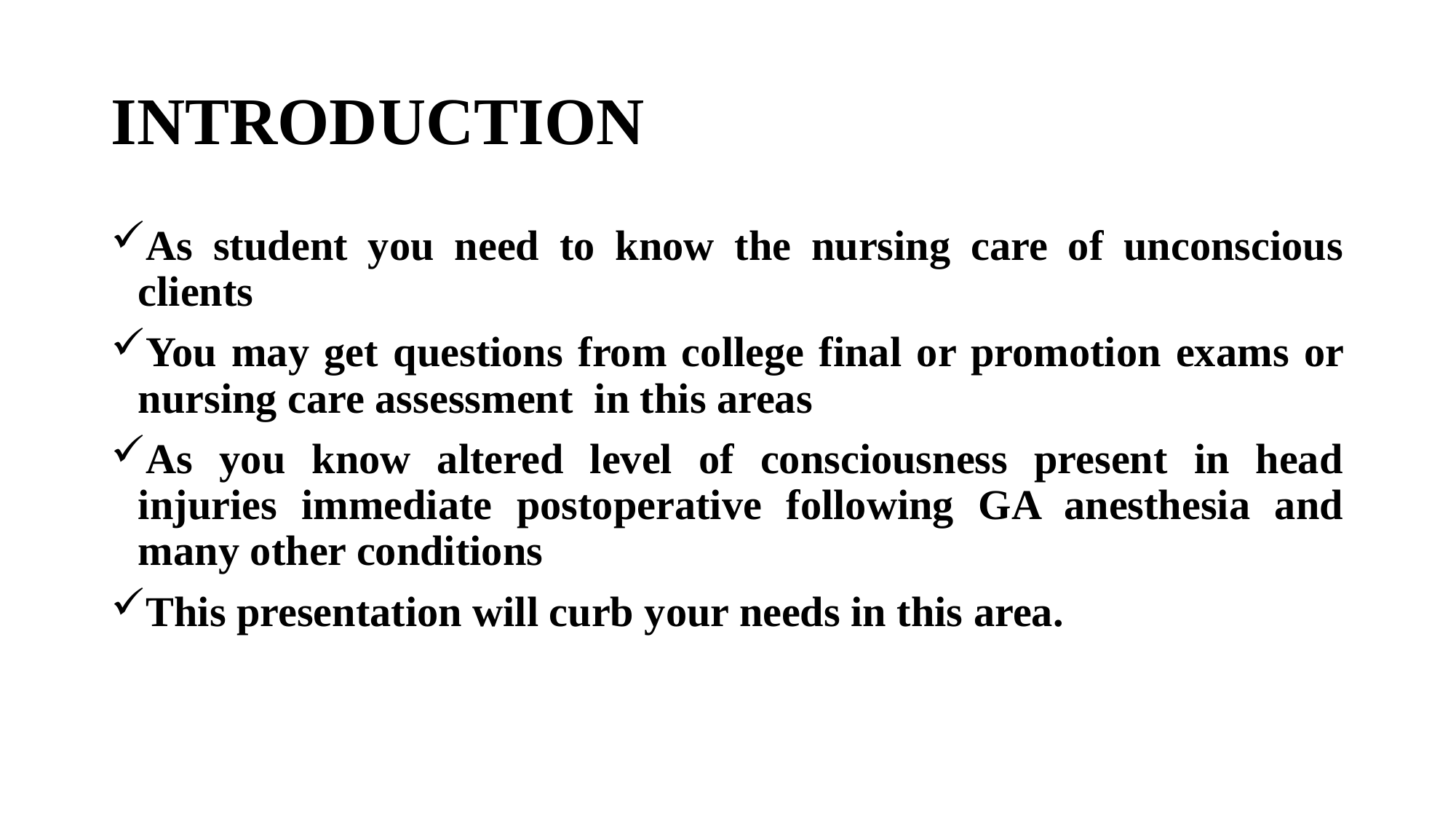

# INTRODUCTION
As student you need to know the nursing care of unconscious clients
You may get questions from college final or promotion exams or nursing care assessment  in this areas
As you know altered level of consciousness present in head injuries immediate postoperative following GA anesthesia and many other conditions
This presentation will curb your needs in this area.